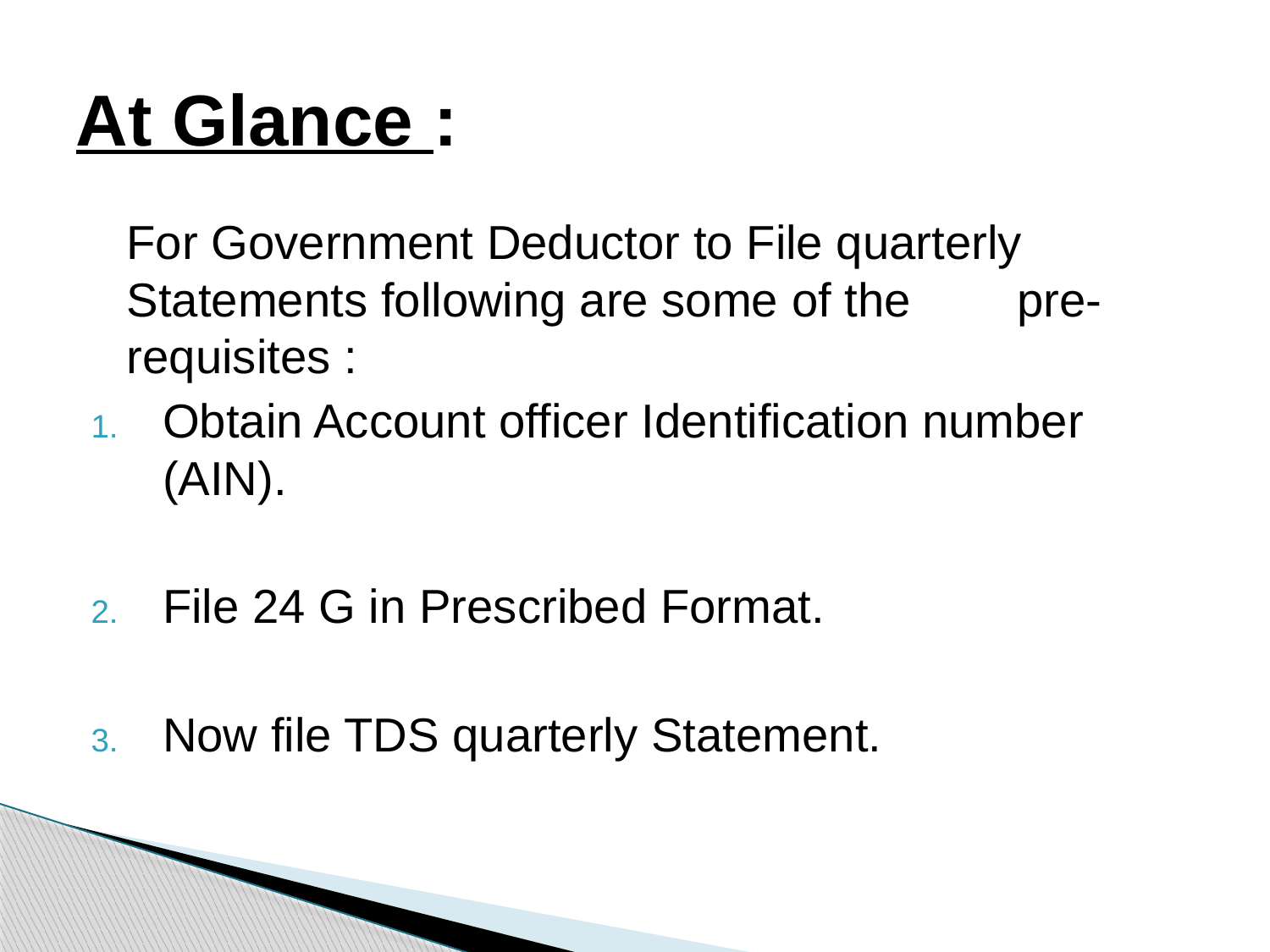

# At Glance :
	For Government Deductor to File quarterly Statements following are some of the        pre-requisites :
Obtain Account officer Identification number (AIN).

File 24 G in Prescribed Format.

Now file TDS quarterly Statement.